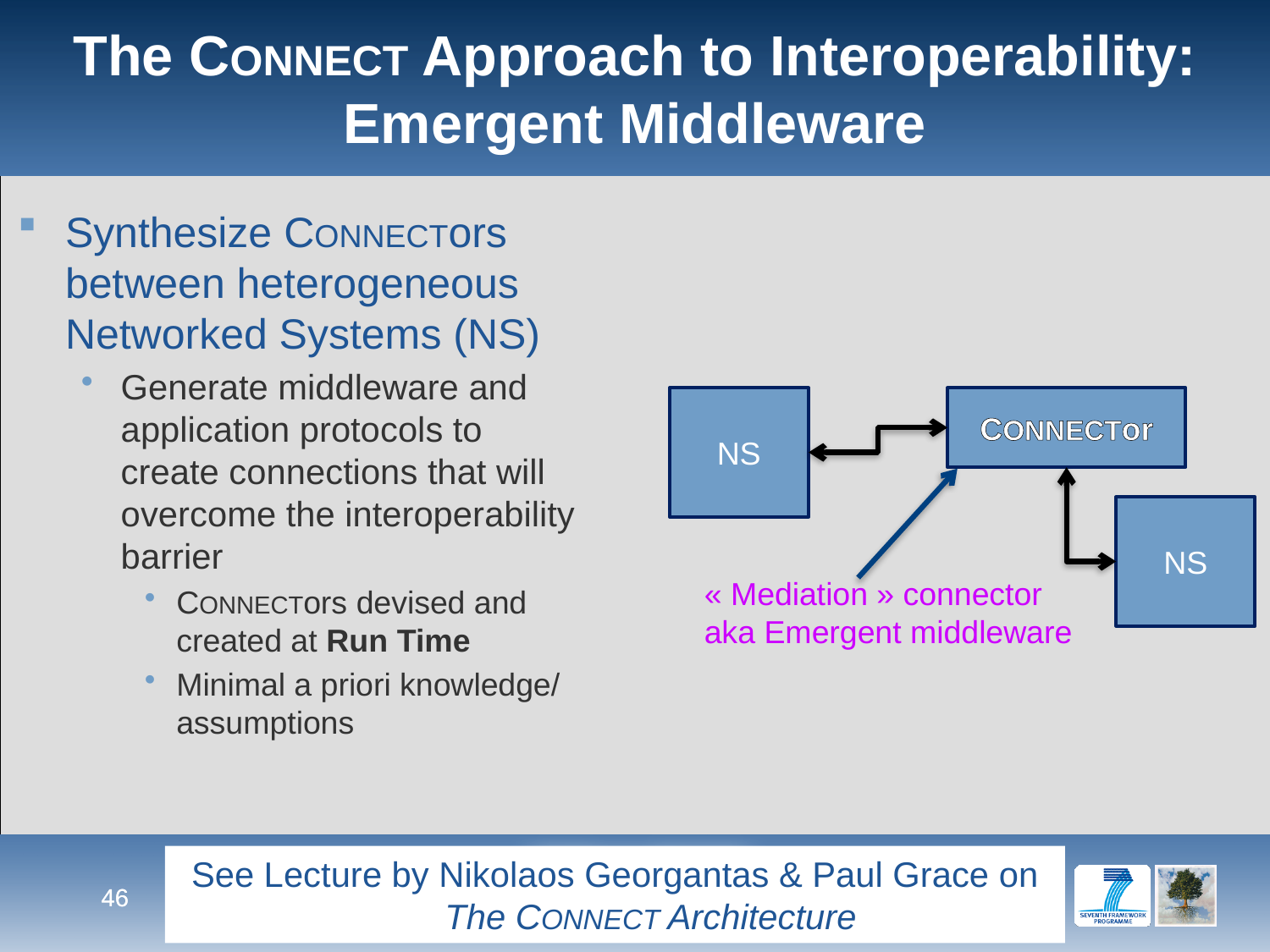

# The CONNECT Approach to Interoperability: Emergent Middleware
Synthesize CONNECTors between heterogeneous Networked Systems (NS)
Generate middleware and application protocols to create connections that will overcome the interoperability barrier
CONNECTors devised and created at Run Time
Minimal a priori knowledge/ assumptions

NS
CONNECTor
NS
« Mediation » connector
aka Emergent middleware
See Lecture by Nikolaos Georgantas & Paul Grace on
The CONNECT Architecture
46
46